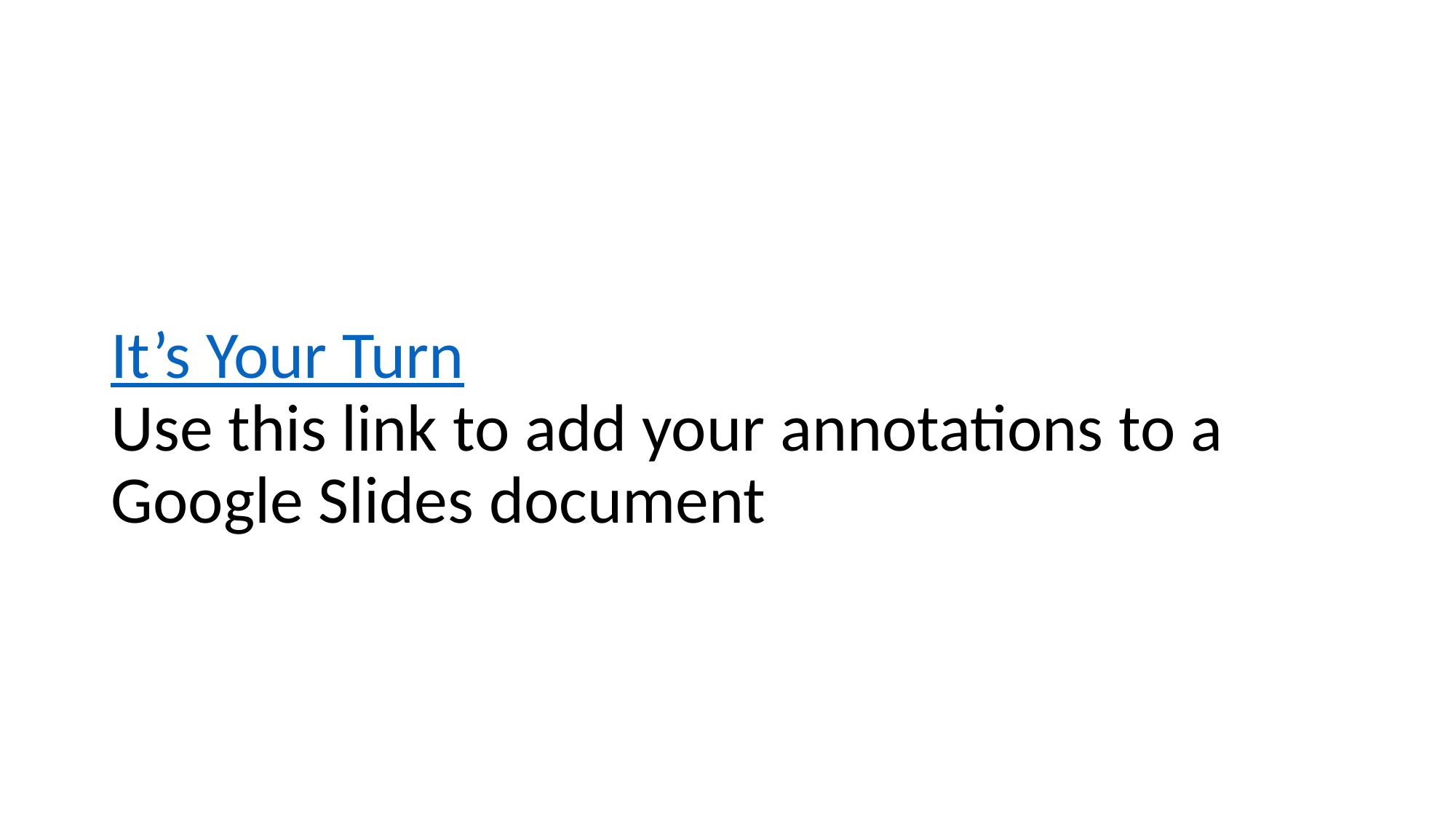

# It’s Your Turn Use this link to add your annotations to a Google Slides document